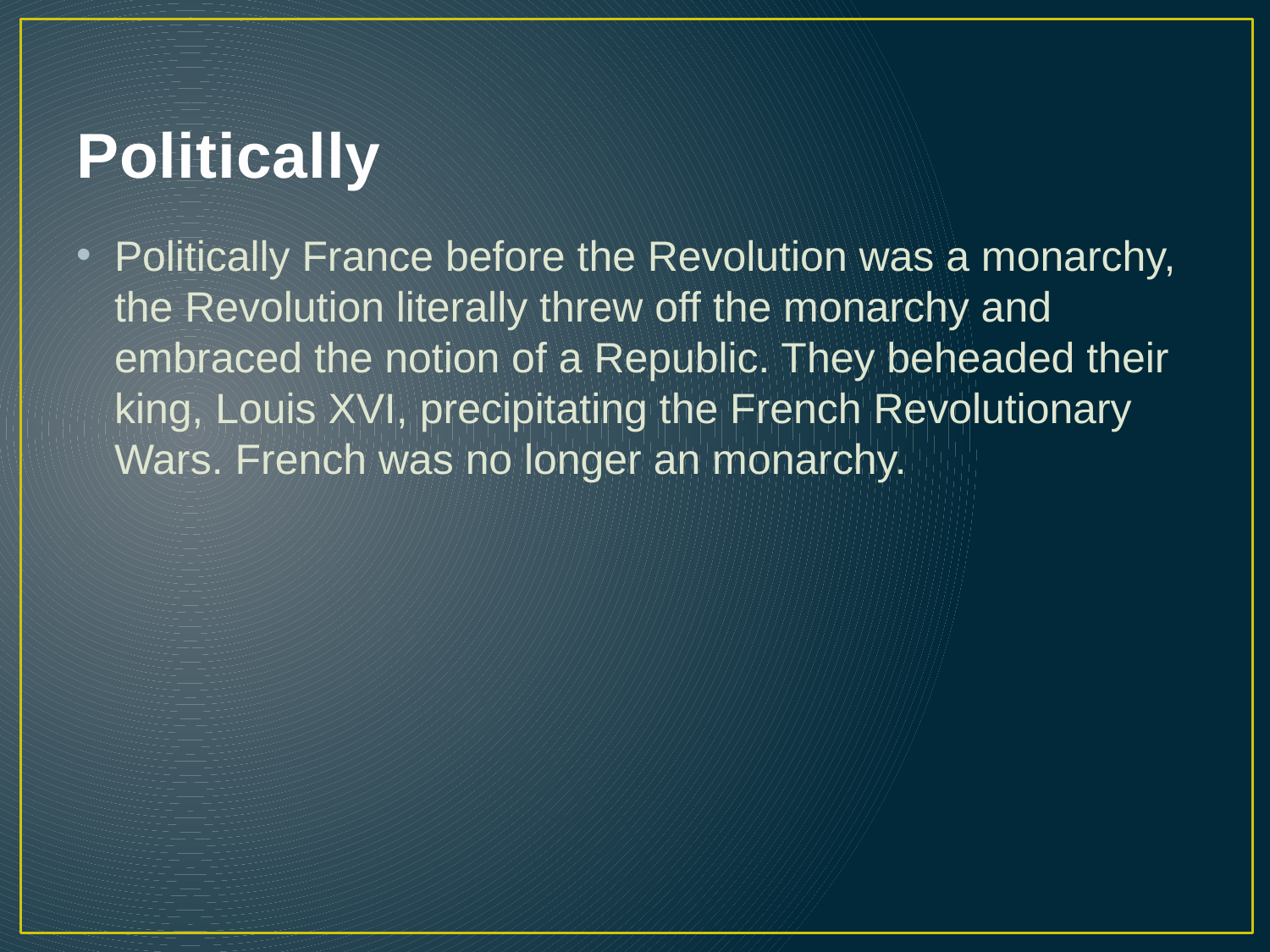

# Politically
Politically France before the Revolution was a monarchy, the Revolution literally threw off the monarchy and embraced the notion of a Republic. They beheaded their king, Louis XVI, precipitating the French Revolutionary Wars. French was no longer an monarchy.